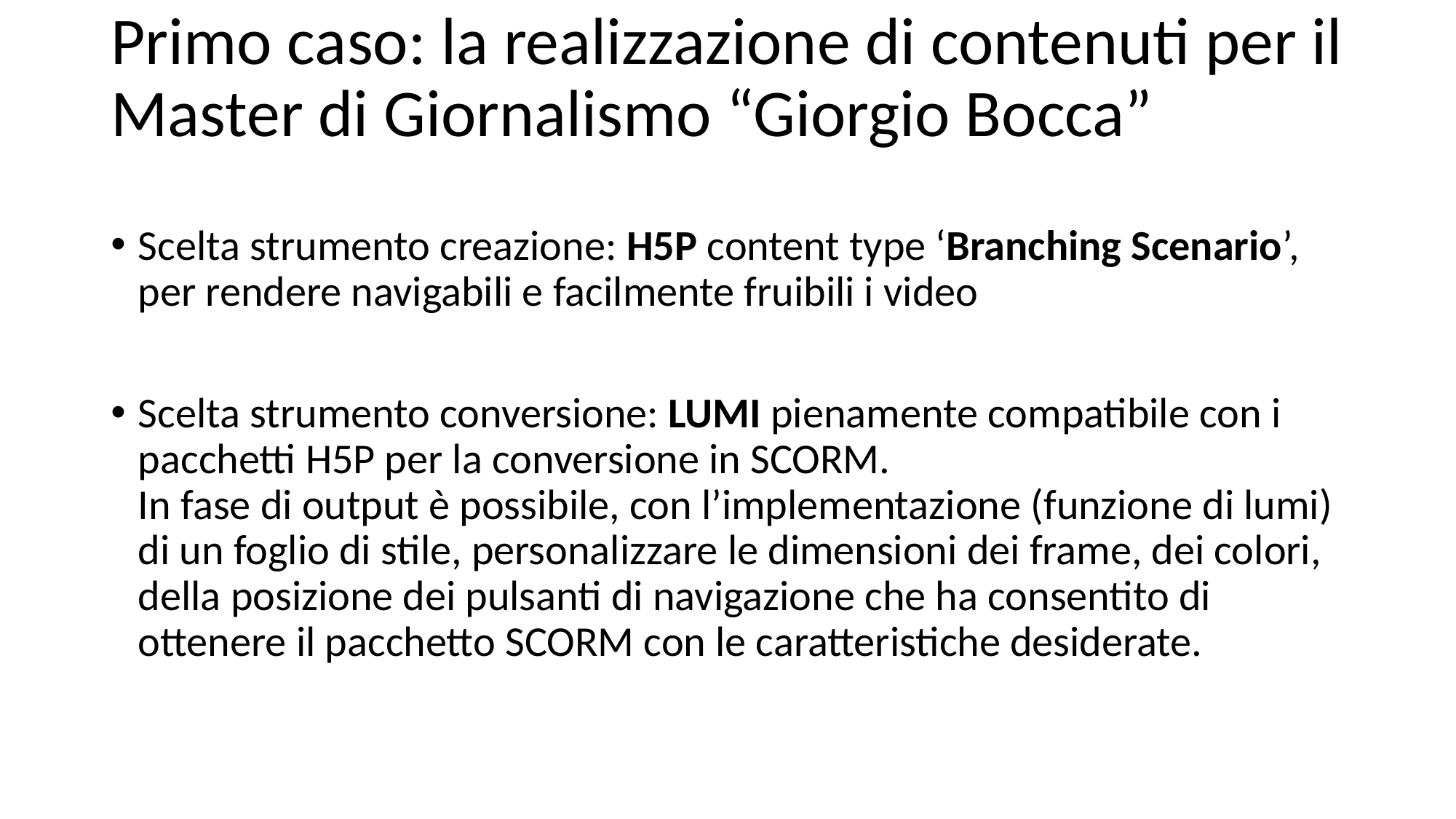

# Primo caso: la realizzazione di contenuti per il Master di Giornalismo “Giorgio Bocca”
Scelta strumento creazione: H5P content type ‘Branching Scenario’,  per rendere navigabili e facilmente fruibili i video

Scelta strumento conversione: LUMI pienamente compatibile con i pacchetti H5P per la conversione in SCORM.
In fase di output è possibile, con l’implementazione (funzione di lumi) di un foglio di stile, personalizzare le dimensioni dei frame, dei colori, della posizione dei pulsanti di navigazione che ha consentito di ottenere il pacchetto SCORM con le caratteristiche desiderate.